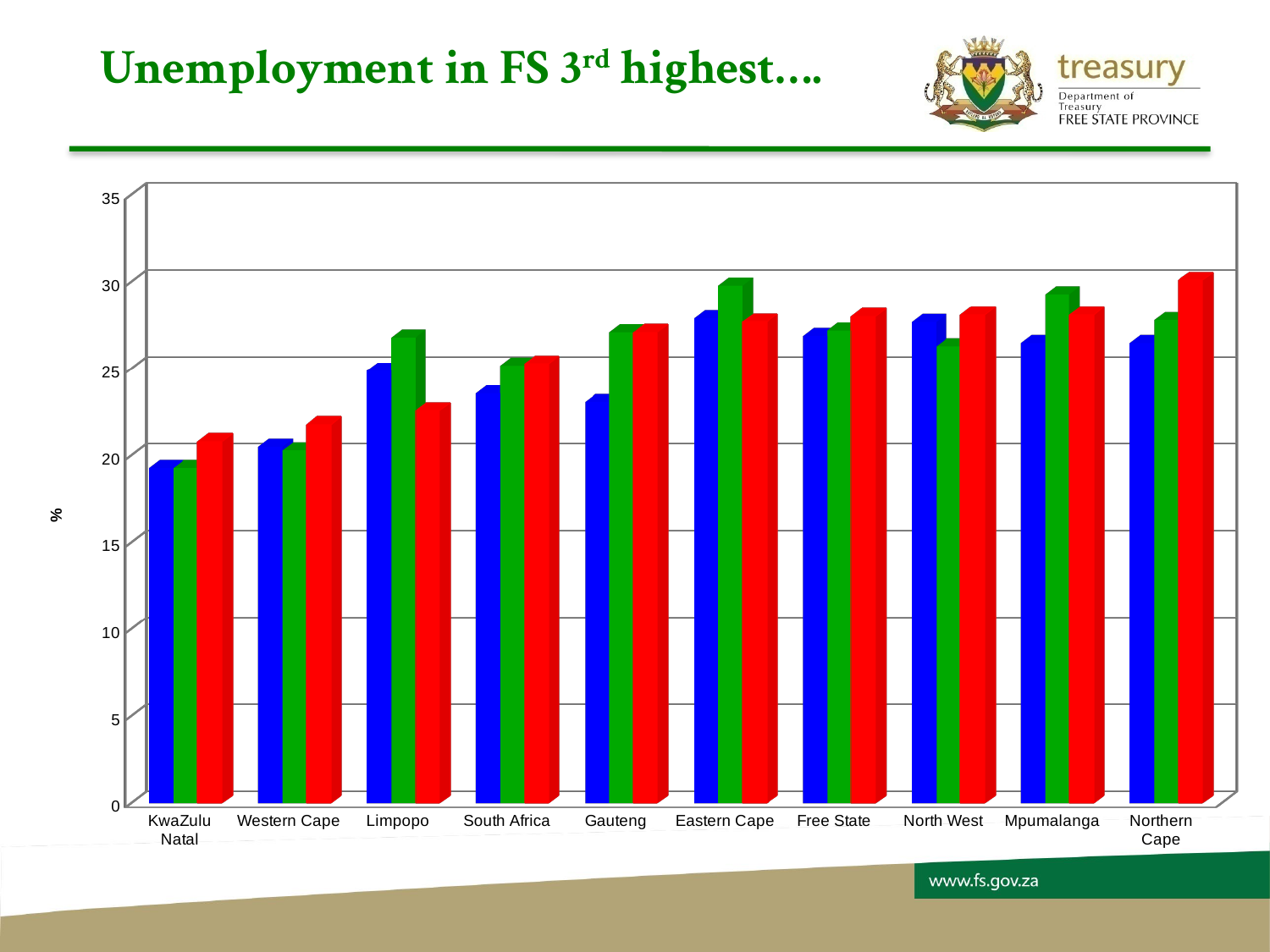

# Unemployment in FS 3rd highest….

[unsupported chart]